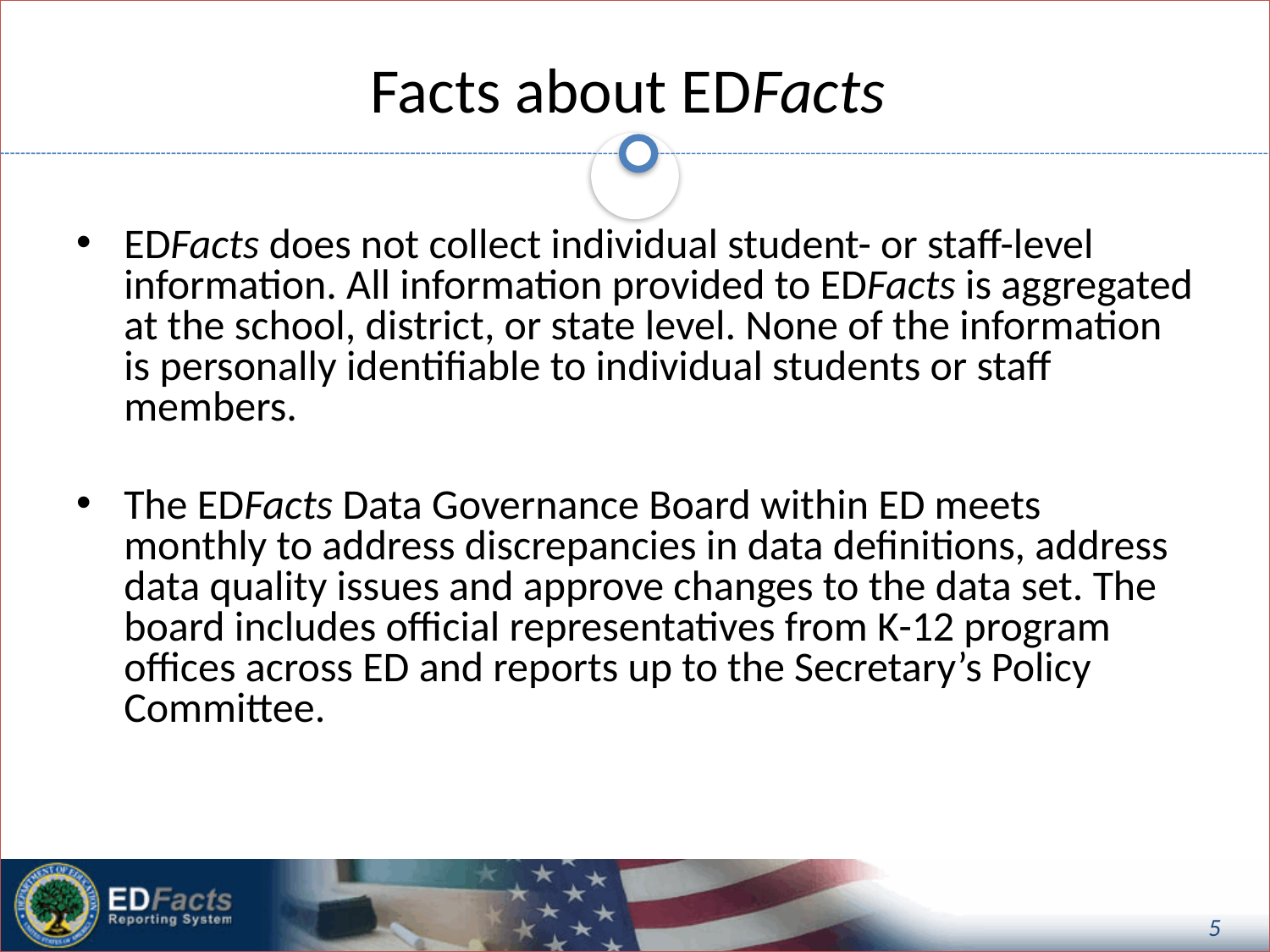

# Facts about EDFacts

EDFacts does not collect individual student- or staff-level information. All information provided to EDFacts is aggregated at the school, district, or state level. None of the information is personally identifiable to individual students or staff members.

The EDFacts Data Governance Board within ED meets monthly to address discrepancies in data definitions, address data quality issues and approve changes to the data set. The board includes official representatives from K-12 program offices across ED and reports up to the Secretary’s Policy Committee.